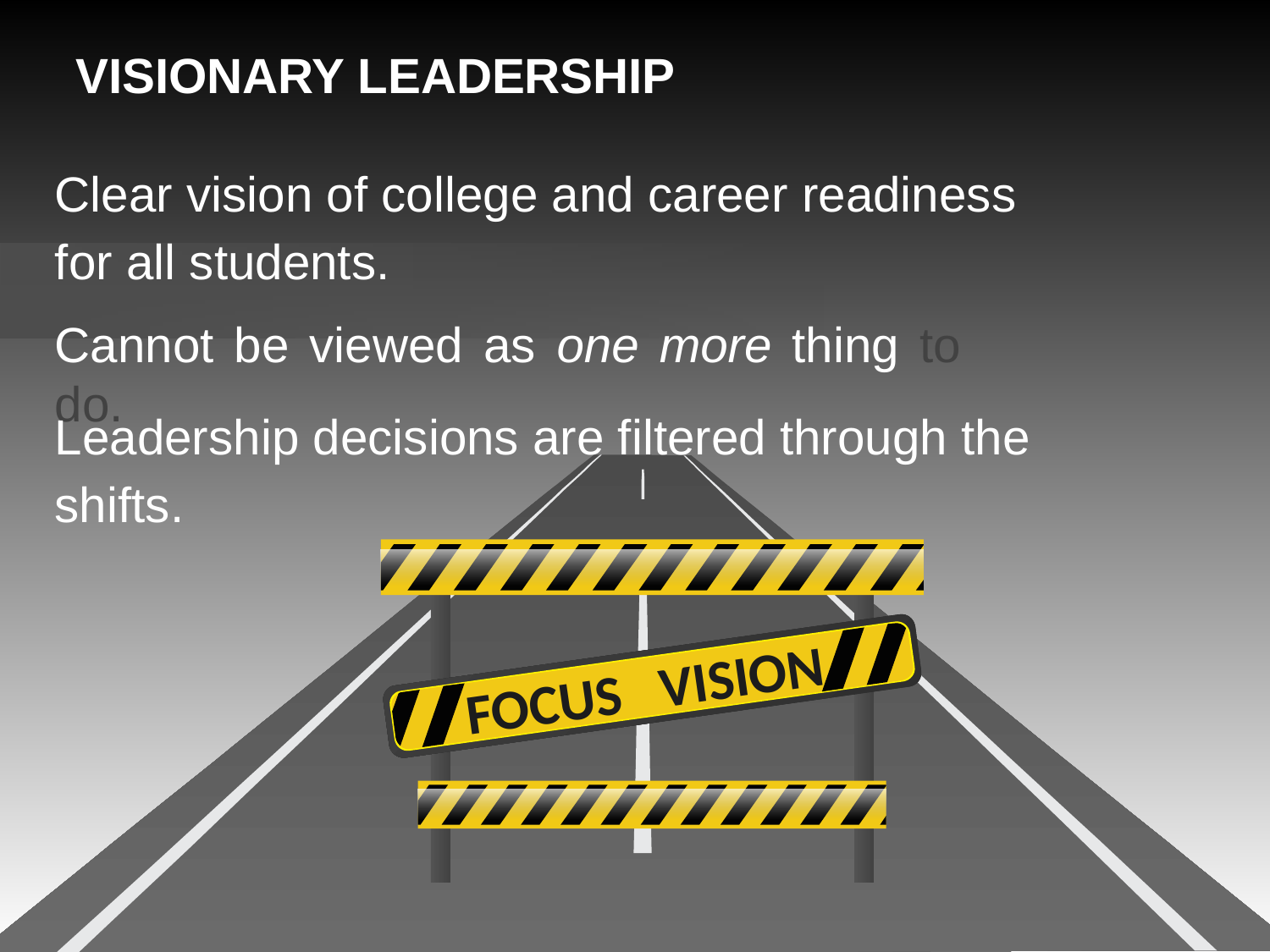

VISIONARY LEADERSHIP
Clear vision of college and career readiness for all students.

Cannot be viewed as one more thing to do.

Leadership decisions are filtered through the shifts.

FOCUS   VISION